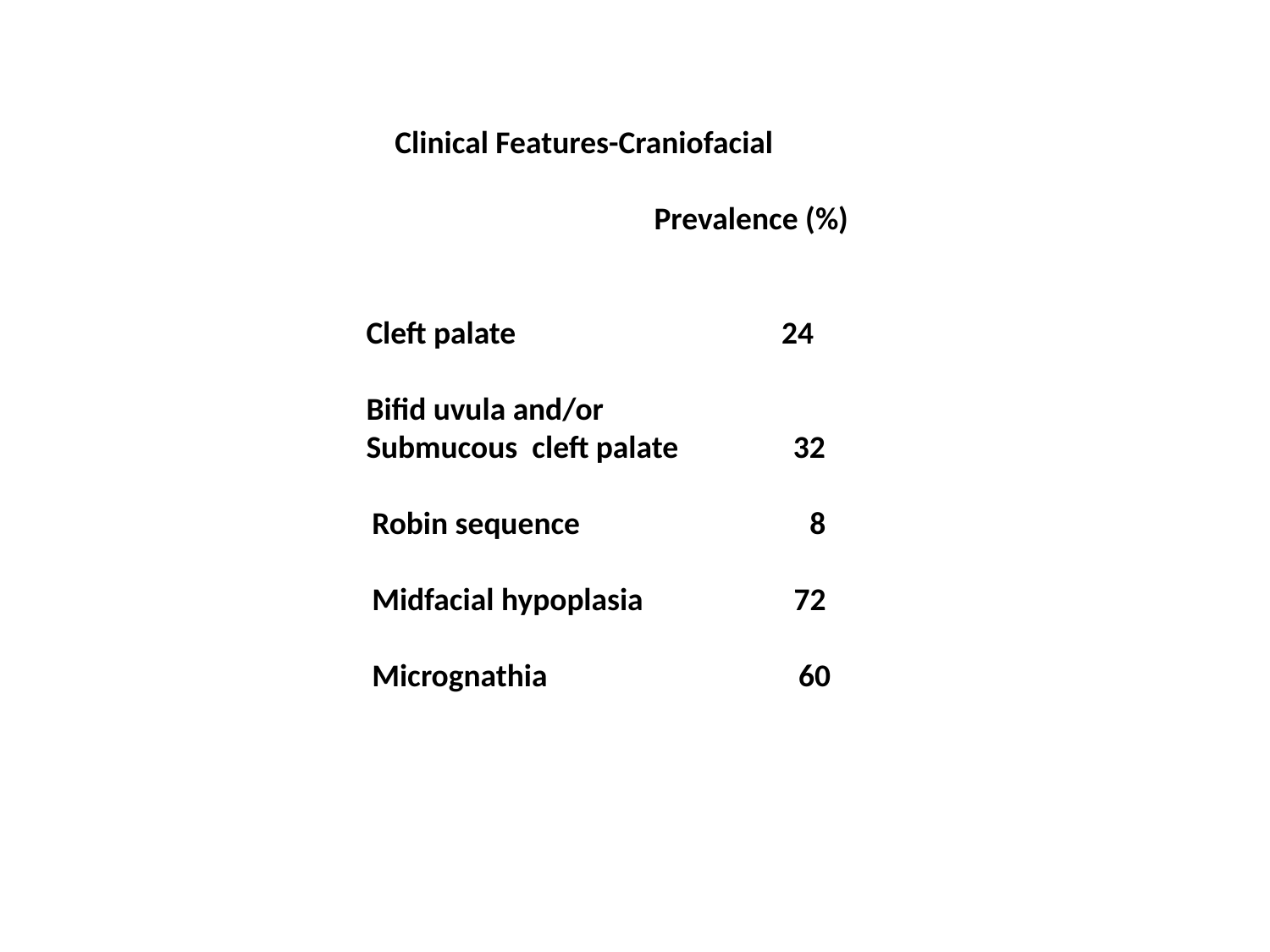

Clinical Features-Craniofacial

                                                Prevalence (%)

        Cleft palate                                     24

        Bifid uvula and/or
        Submucous  cleft palate                32

Robin sequence                                8

Midfacial hypoplasia                     72

Micrognathia                                   60